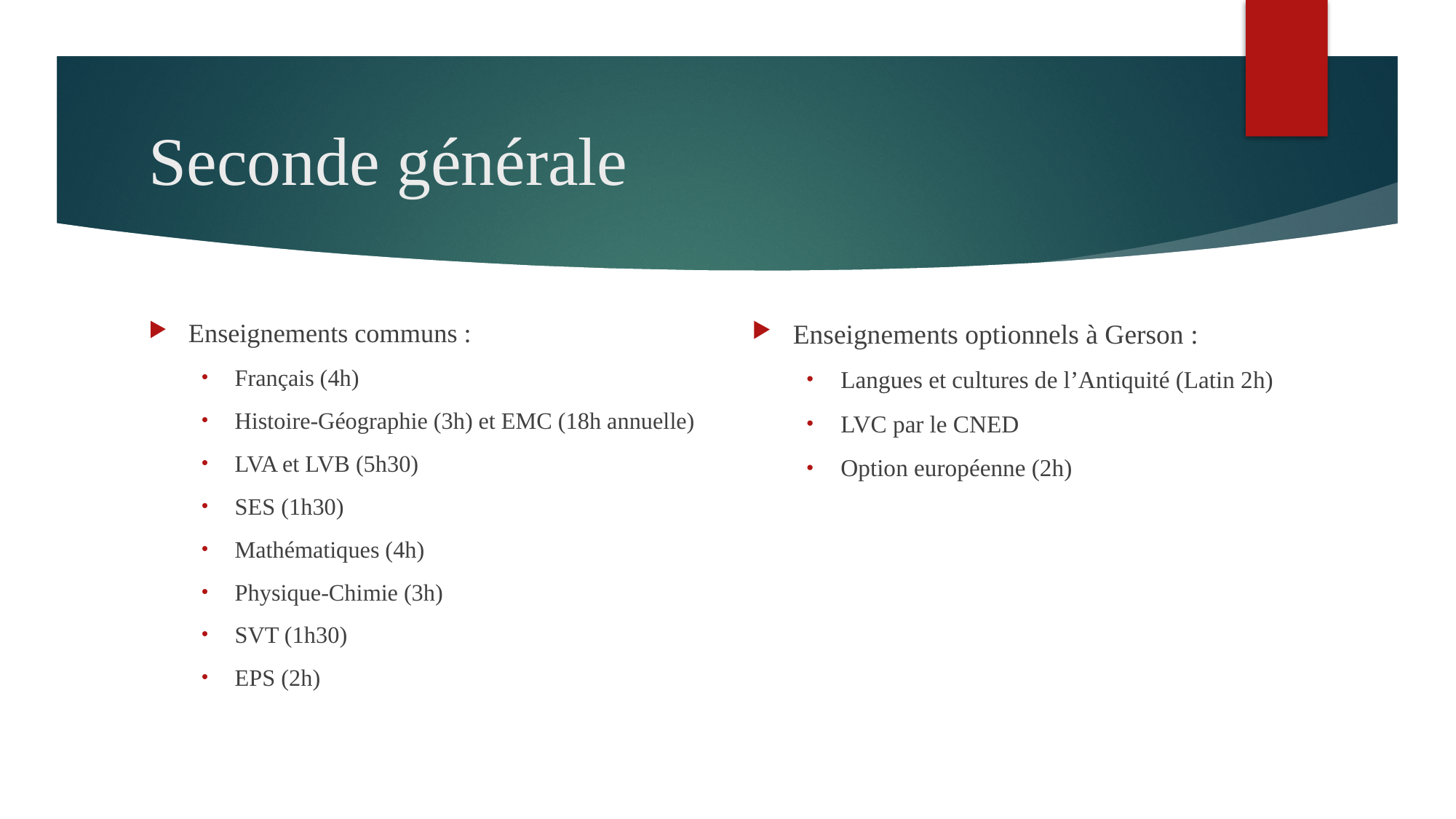

# Seconde générale
Enseignements communs :
Français (4h)
Histoire-Géographie (3h) et EMC (18h annuelle)
LVA et LVB (5h30)
SES (1h30)
Mathématiques (4h)
Physique-Chimie (3h)
SVT (1h30)
EPS (2h)

Enseignements optionnels à Gerson :
Langues et cultures de l’Antiquité (Latin 2h)
LVC par le CNED
Option européenne (2h)